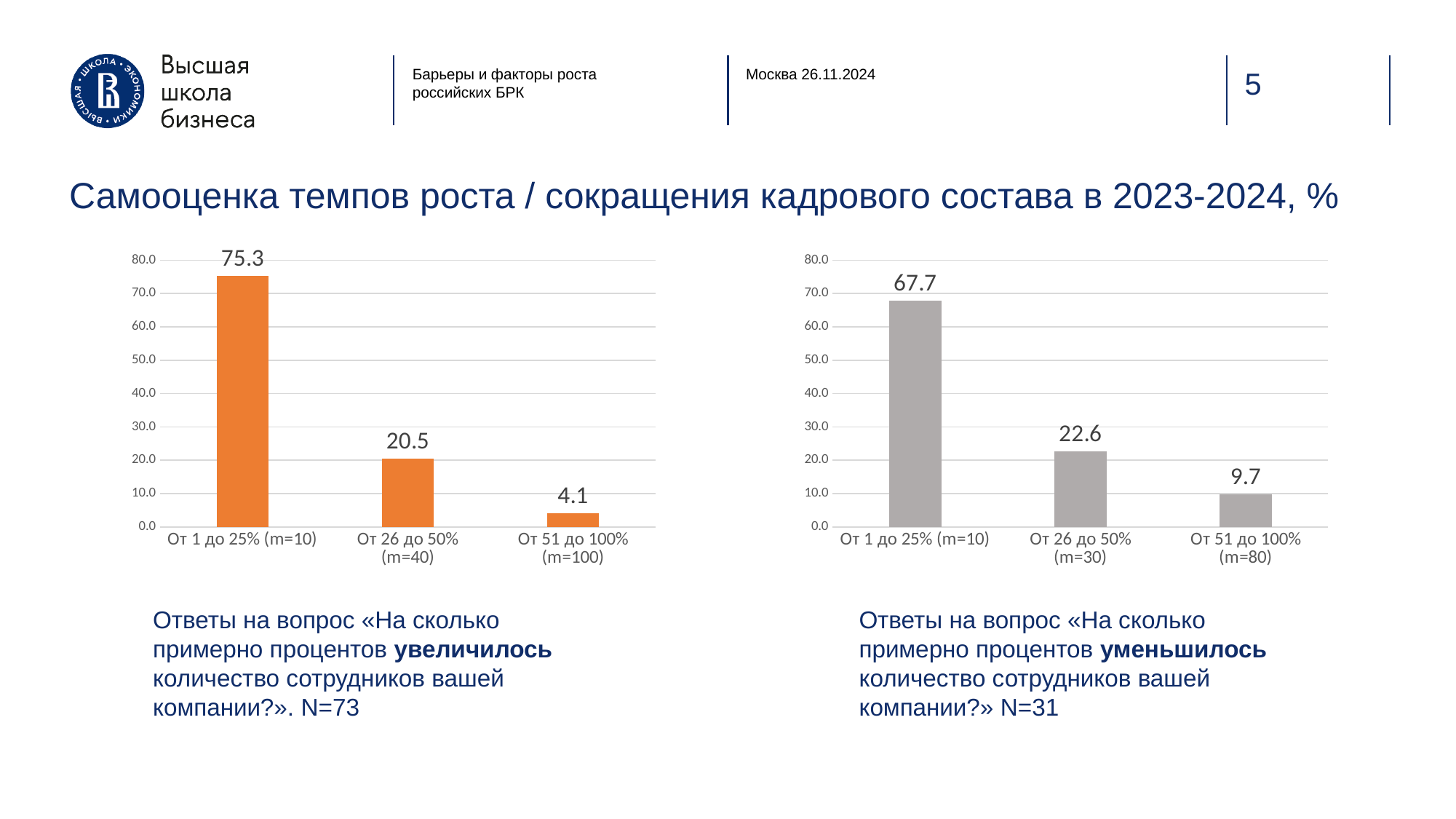

Барьеры и факторы роста российских БРК
Москва 26.11.2024
5
Самооценка темпов роста / сокращения кадрового состава в 2023-2024, %

### Chart

| Category | Доля, % |
|---|---|
| От 1 до 25% (m=10) | 75.34246575342466 |
| От 26 до 50% (m=40) | 20.54794520547945 |
| От 51 до 100% (m=100) | 4.10958904109589 |

### Chart

| Category | Доля, % |
|---|---|
| От 1 до 25% (m=10) | 67.74193548387096 |
| От 26 до 50% (m=30) | 22.58064516129032 |
| От 51 до 100% (m=80) | 9.67741935483871 |
Ответы на вопрос «На сколько примерно процентов увеличилось количество сотрудников вашей компании?». N=73

Ответы на вопрос «На сколько примерно процентов уменьшилось количество сотрудников вашей компании?» N=31